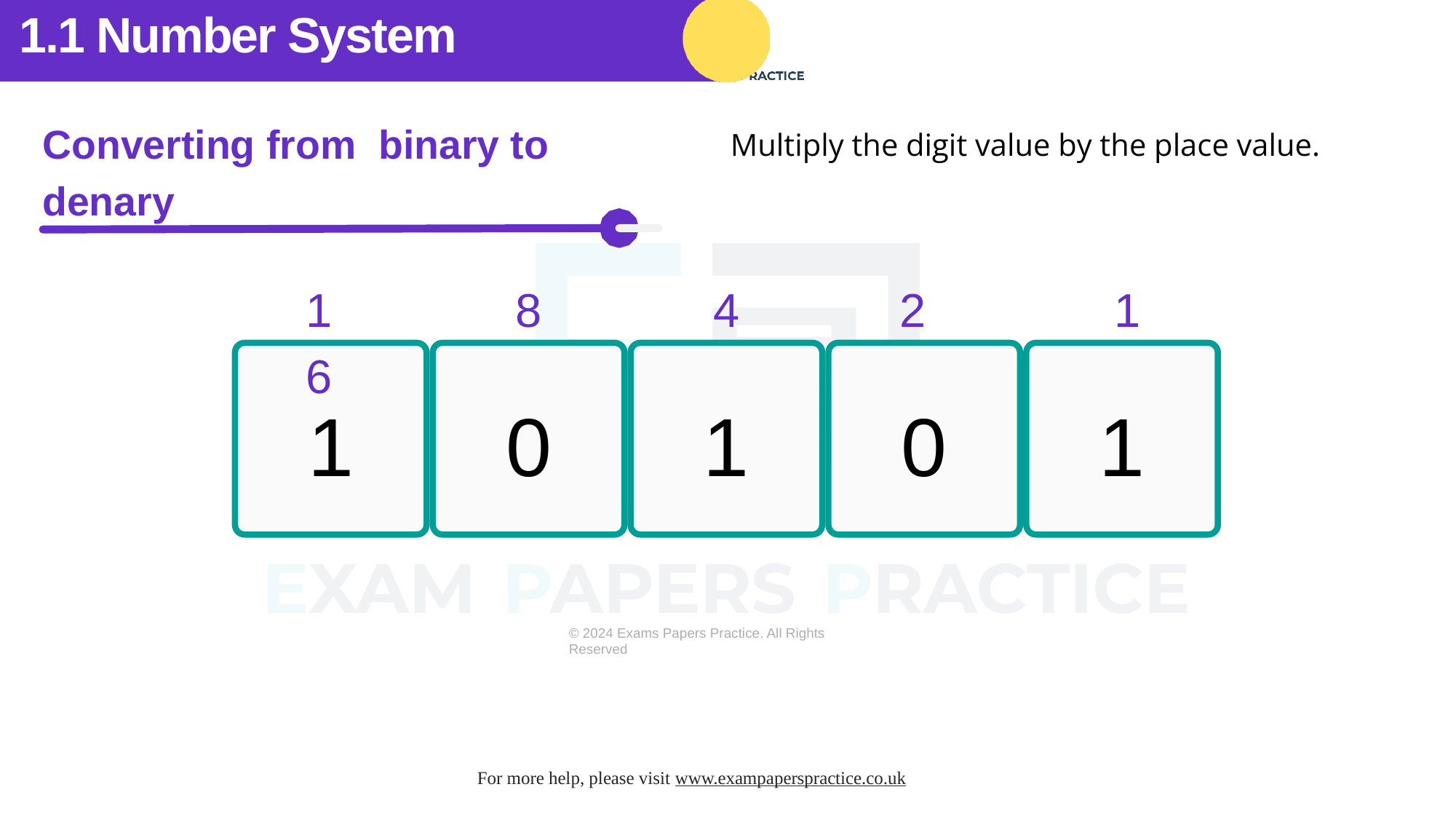

1.1 Number System
Multiply the digit value by the place value.
Converting from  binary to denary

16
8
4
2
1

1
0
1
0
1